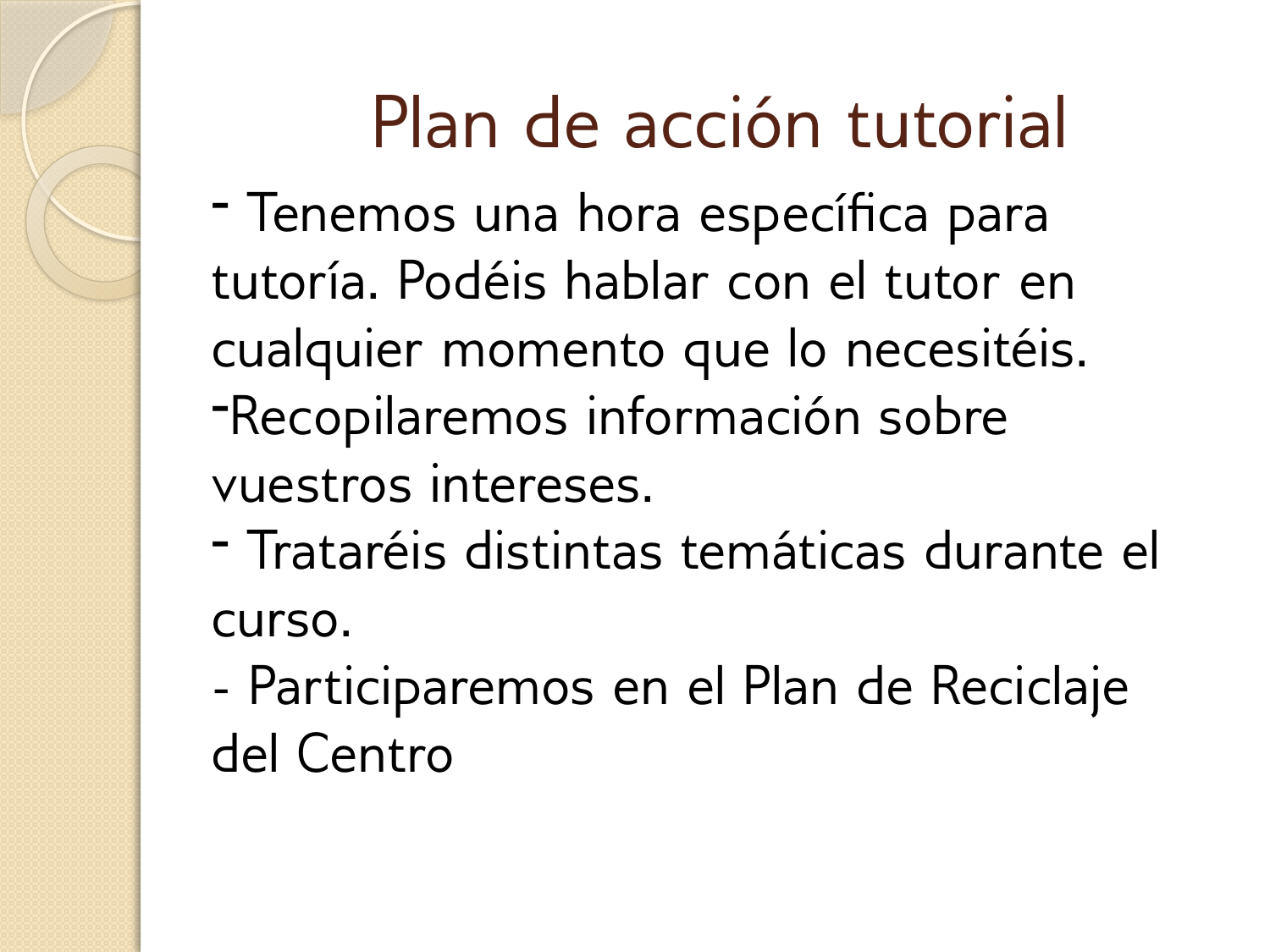

# Plan de acción tutorial
 Tenemos una hora específica para tutoría. Podéis hablar con el tutor en cualquier momento que lo necesitéis.
Recopilaremos información sobre vuestros intereses.
 Trataréis distintas temáticas durante el curso.
- Participaremos en el Plan de Reciclaje del Centro